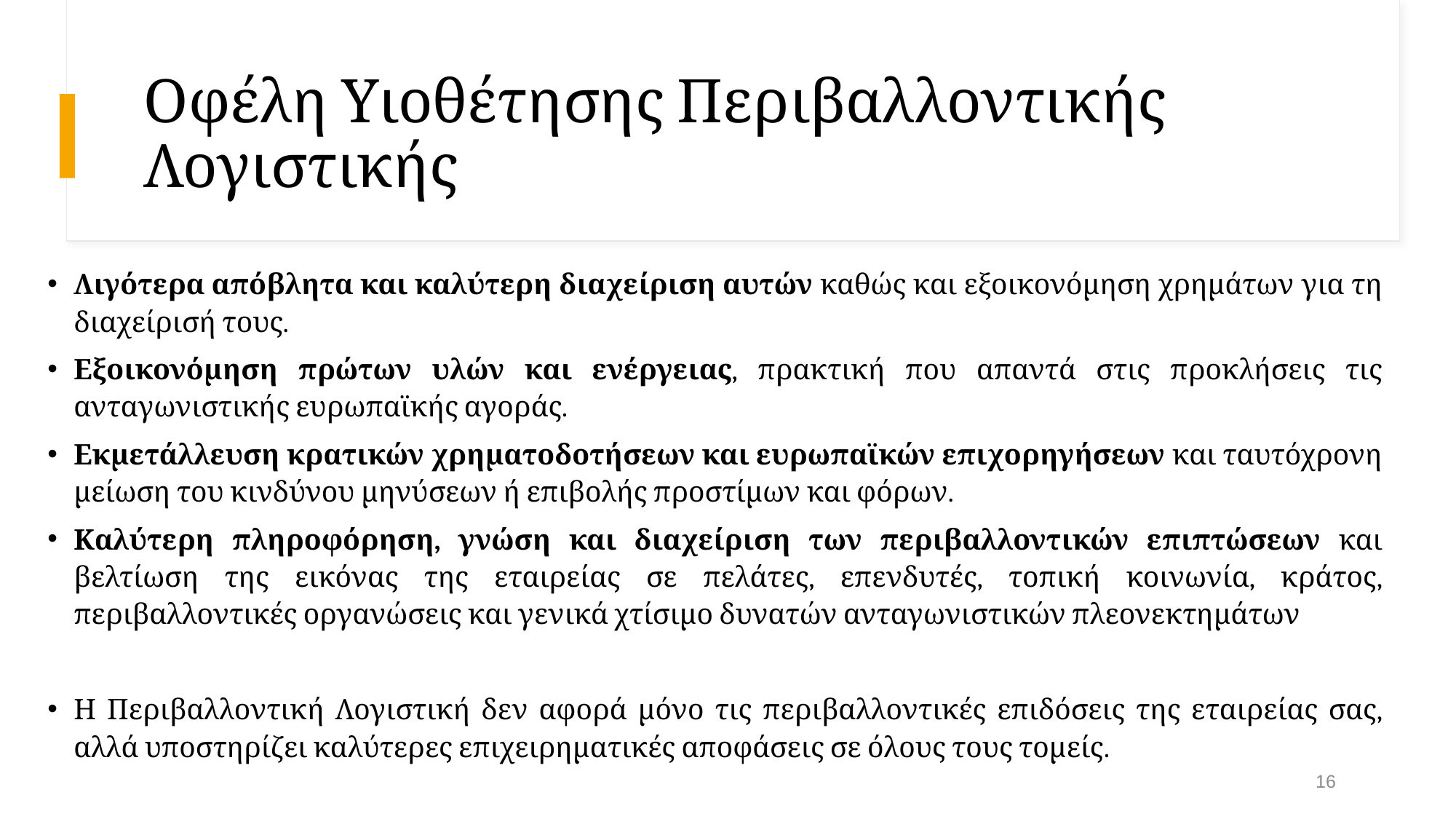

# Οφέλη Υιοθέτησης Περιβαλλοντικής Λογιστικής
Λιγότερα απόβλητα και καλύτερη διαχείριση αυτών καθώς και εξοικονόμηση χρημάτων για τη διαχείρισή τους.
Εξοικονόμηση πρώτων υλών και ενέργειας, πρακτική που απαντά στις προκλήσεις τις ανταγωνιστικής ευρωπαϊκής αγοράς.
Εκμετάλλευση κρατικών χρηματοδοτήσεων και ευρωπαϊκών επιχορηγήσεων και ταυτόχρονη μείωση του κινδύνου μηνύσεων ή επιβολής προστίμων και φόρων.
Καλύτερη πληροφόρηση, γνώση και διαχείριση των περιβαλλοντικών επιπτώσεων και βελτίωση της εικόνας της εταιρείας σε πελάτες, επενδυτές, τοπική κοινωνία, κράτος, περιβαλλοντικές οργανώσεις και γενικά χτίσιμο δυνατών ανταγωνιστικών πλεονεκτημάτων

Η Περιβαλλοντική Λογιστική δεν αφορά μόνο τις περιβαλλοντικές επιδόσεις της εταιρείας σας, αλλά υποστηρίζει καλύτερες επιχειρηματικές αποφάσεις σε όλους τους τομείς.

16